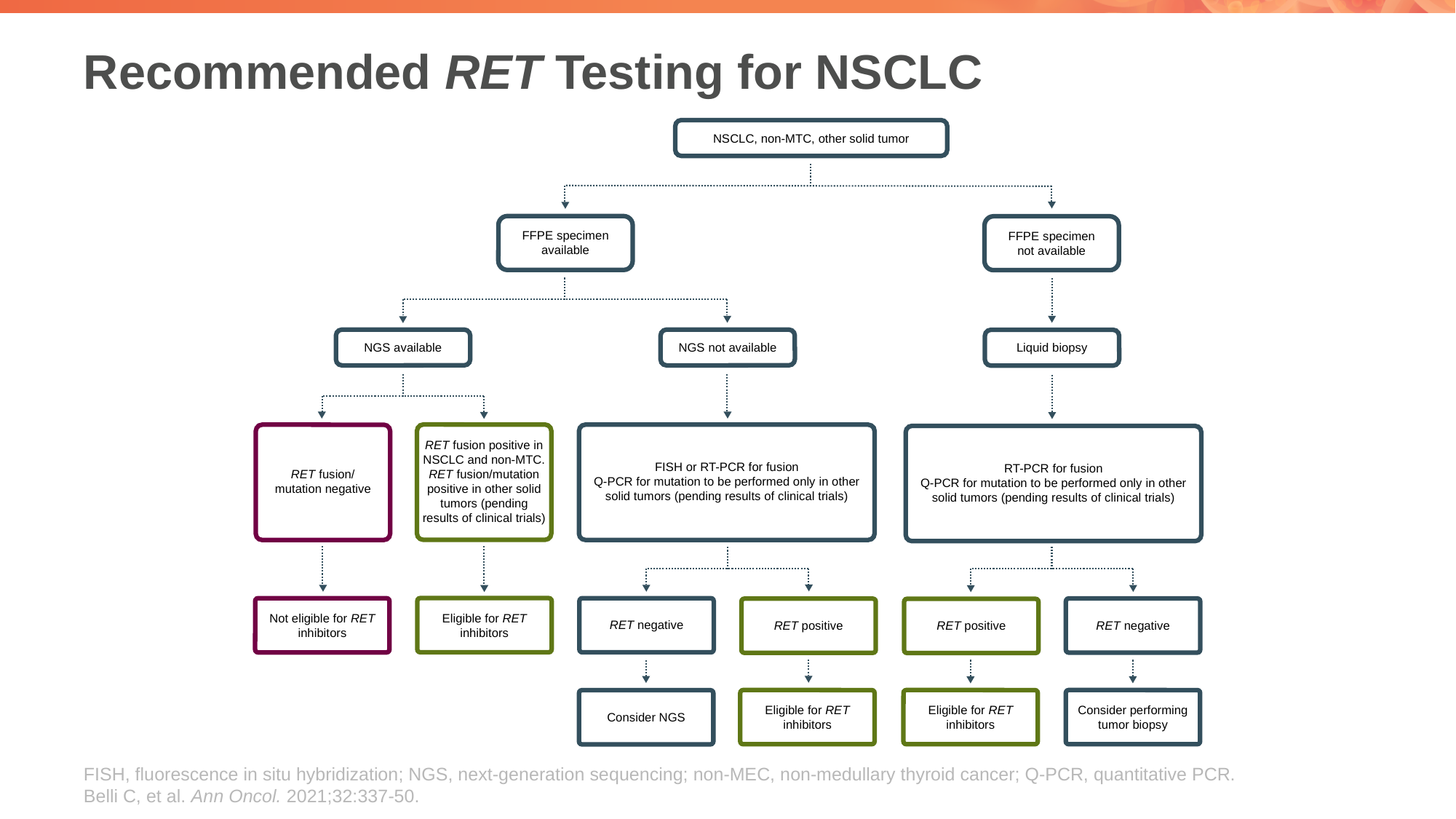

# Recommended RET Testing for NSCLC

NSCLC, non-MTC, other solid tumor

FFPE specimen
available

FFPE specimen
not available

NGS available

NGS not available

Liquid biopsy

RET fusion positive in
NSCLC and non-MTC.
RET fusion/mutation
positive in other solid
tumors (pending
results of clinical trials)

FISH or RT-PCR for fusion
Q-PCR for mutation to be performed only in other
solid tumors (pending results of clinical trials)

RET fusion/
mutation negative

RT-PCR for fusion
Q-PCR for mutation to be performed only in other
solid tumors (pending results of clinical trials)

Eligible for RET
inhibitors

RET negative

Not eligible for RET
inhibitors

RET negative

RET positive

RET positive

Eligible for RET
inhibitors

Eligible for RET
inhibitors

Consider performing
tumor biopsy

Consider NGS
FISH, fluorescence in situ hybridization; NGS, next-generation sequencing; non-MEC, non-medullary thyroid cancer; Q-PCR, quantitative PCR.
Belli C, et al. Ann Oncol. 2021;32:337-50.